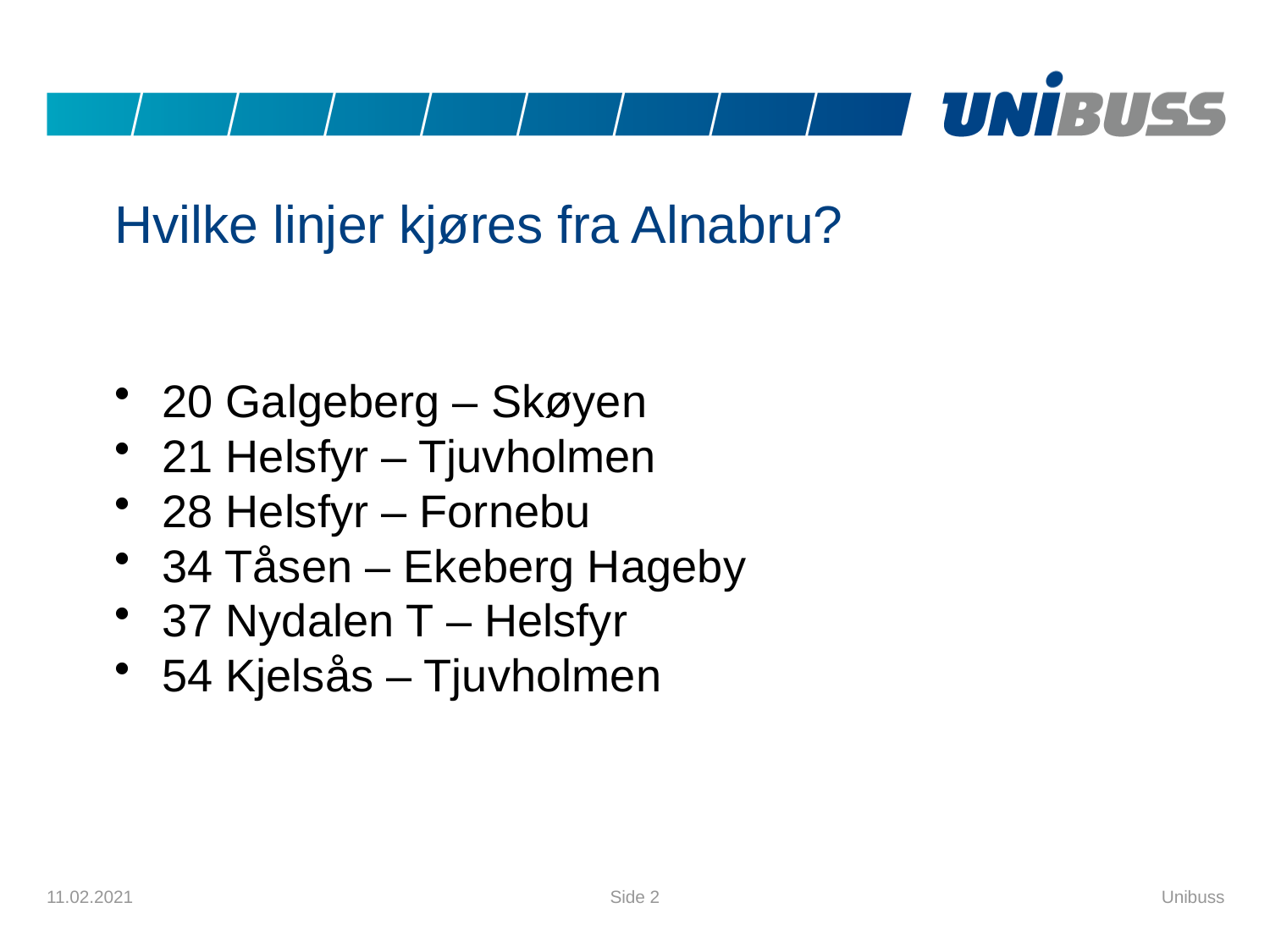

# Hvilke linjer kjøres fra Alnabru?
20 Galgeberg – Skøyen
21 Helsfyr – Tjuvholmen
28 Helsfyr – Fornebu
34 Tåsen – Ekeberg Hageby
37 Nydalen T – Helsfyr
54 Kjelsås – Tjuvholmen

11.02.2021
Side 2
Unibuss